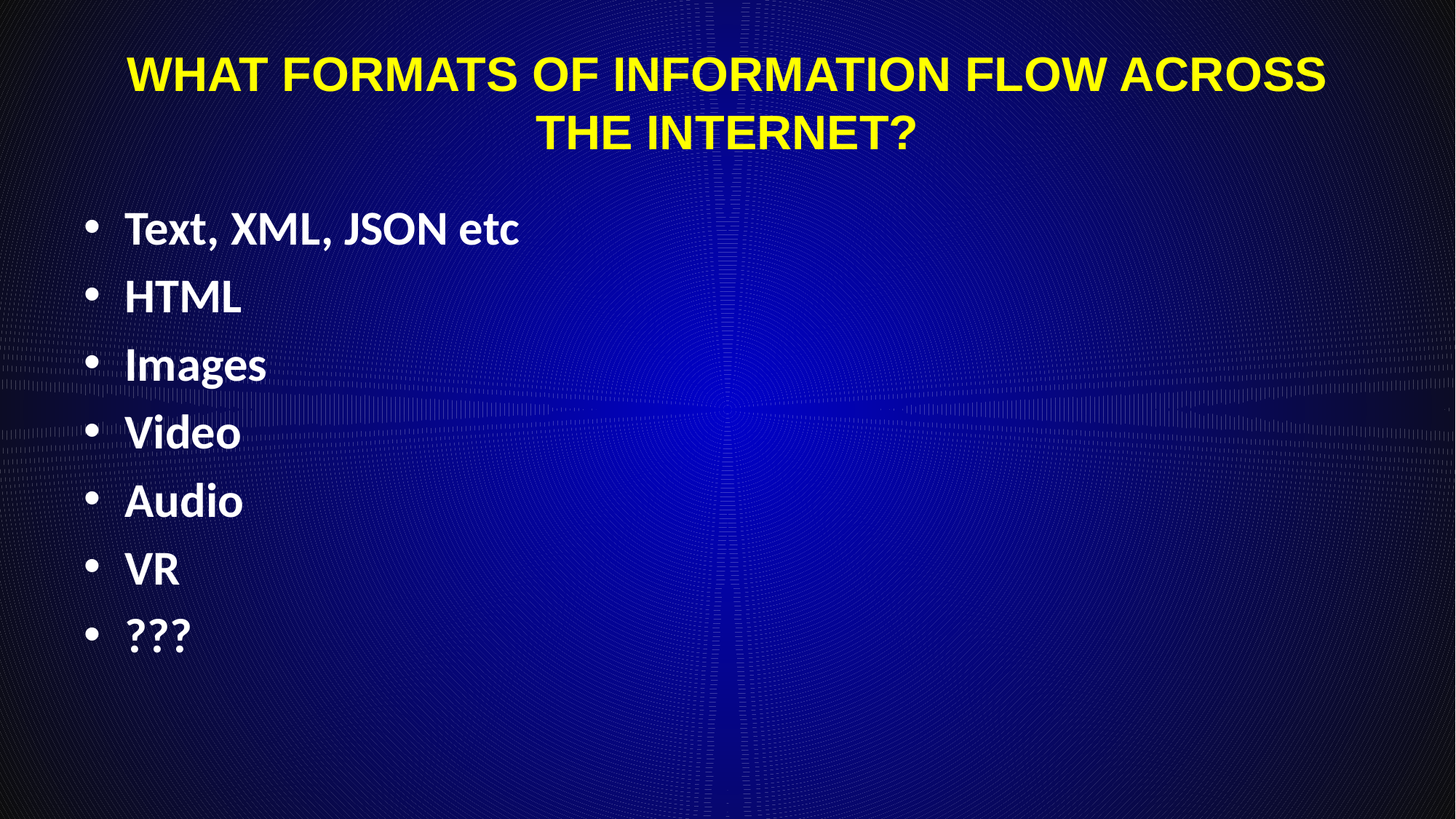

# What formats of information flow across the internet?
Text, XML, JSON etc
HTML
Images
Video
Audio
VR
???